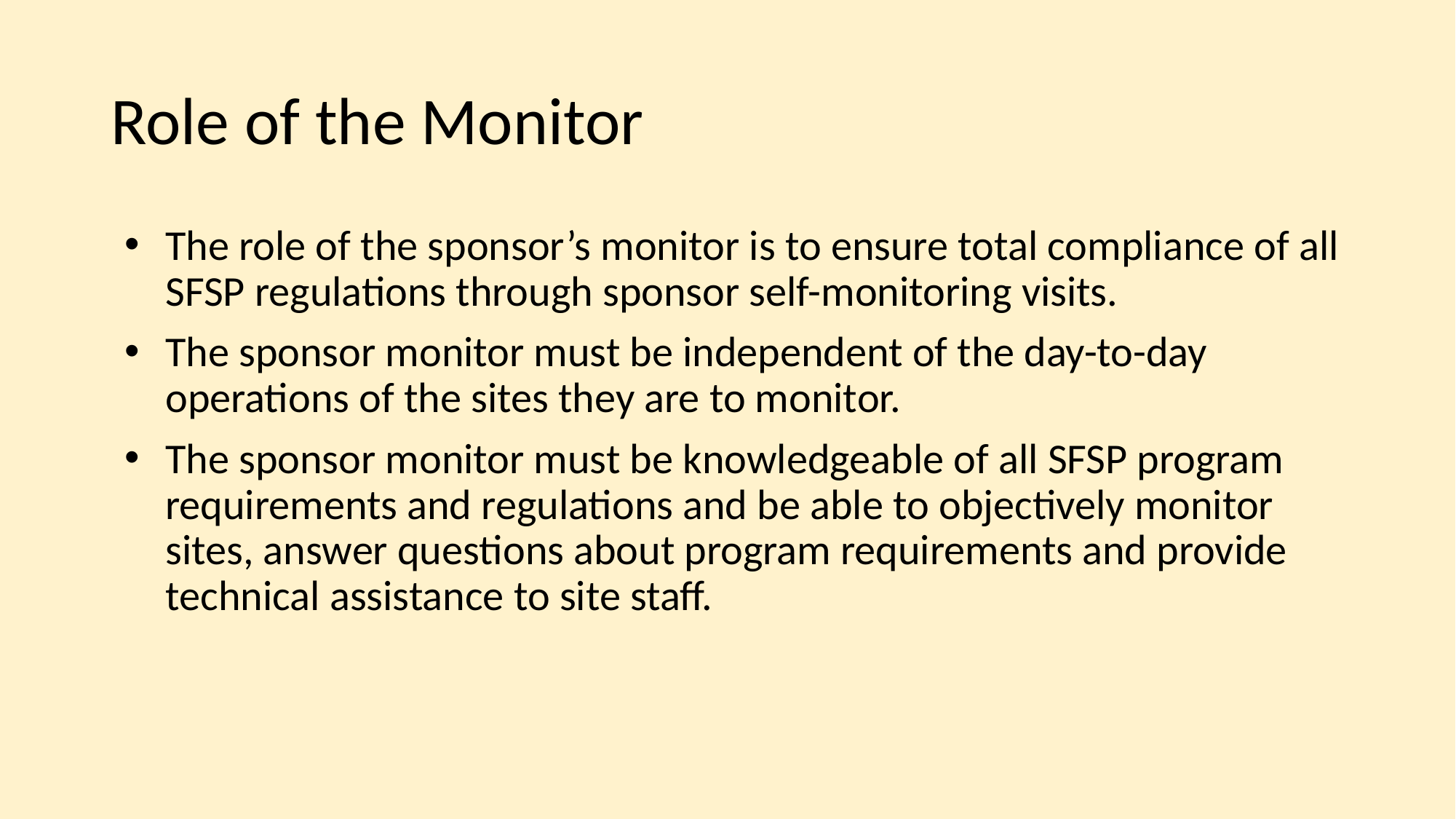

# Role of the Monitor
The role of the sponsor’s monitor is to ensure total compliance of all SFSP regulations through sponsor self-monitoring visits.
The sponsor monitor must be independent of the day-to-day operations of the sites they are to monitor.
The sponsor monitor must be knowledgeable of all SFSP program requirements and regulations and be able to objectively monitor sites, answer questions about program requirements and provide technical assistance to site staff.